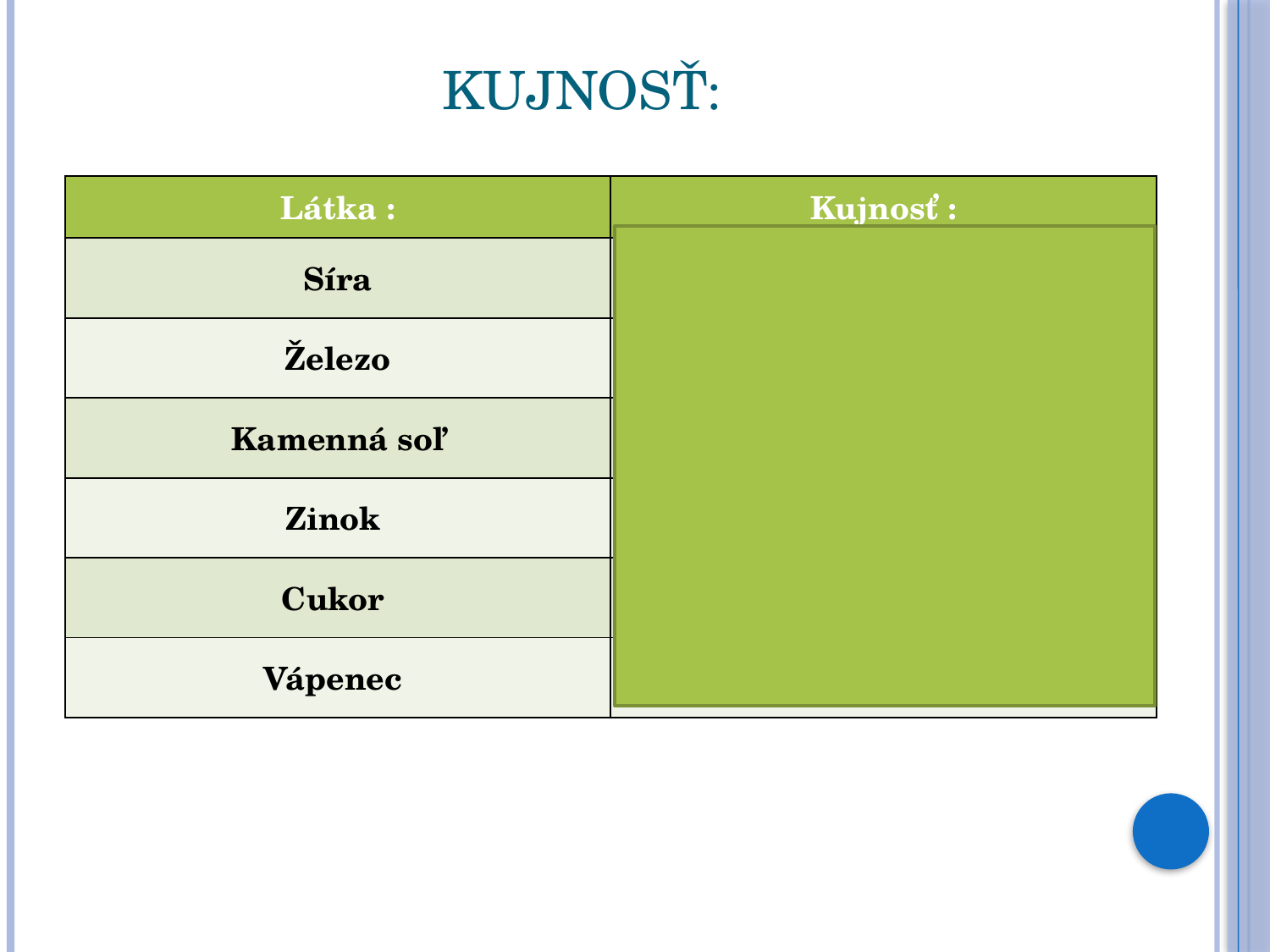

# kujnosť:
| Látka : | Kujnosť : |
| --- | --- |
| Síra | Nie |
| Železo | Áno |
| Kamenná soľ | Nie |
| Zinok | Áno |
| Cukor | Nie |
| Vápenec | Nie |